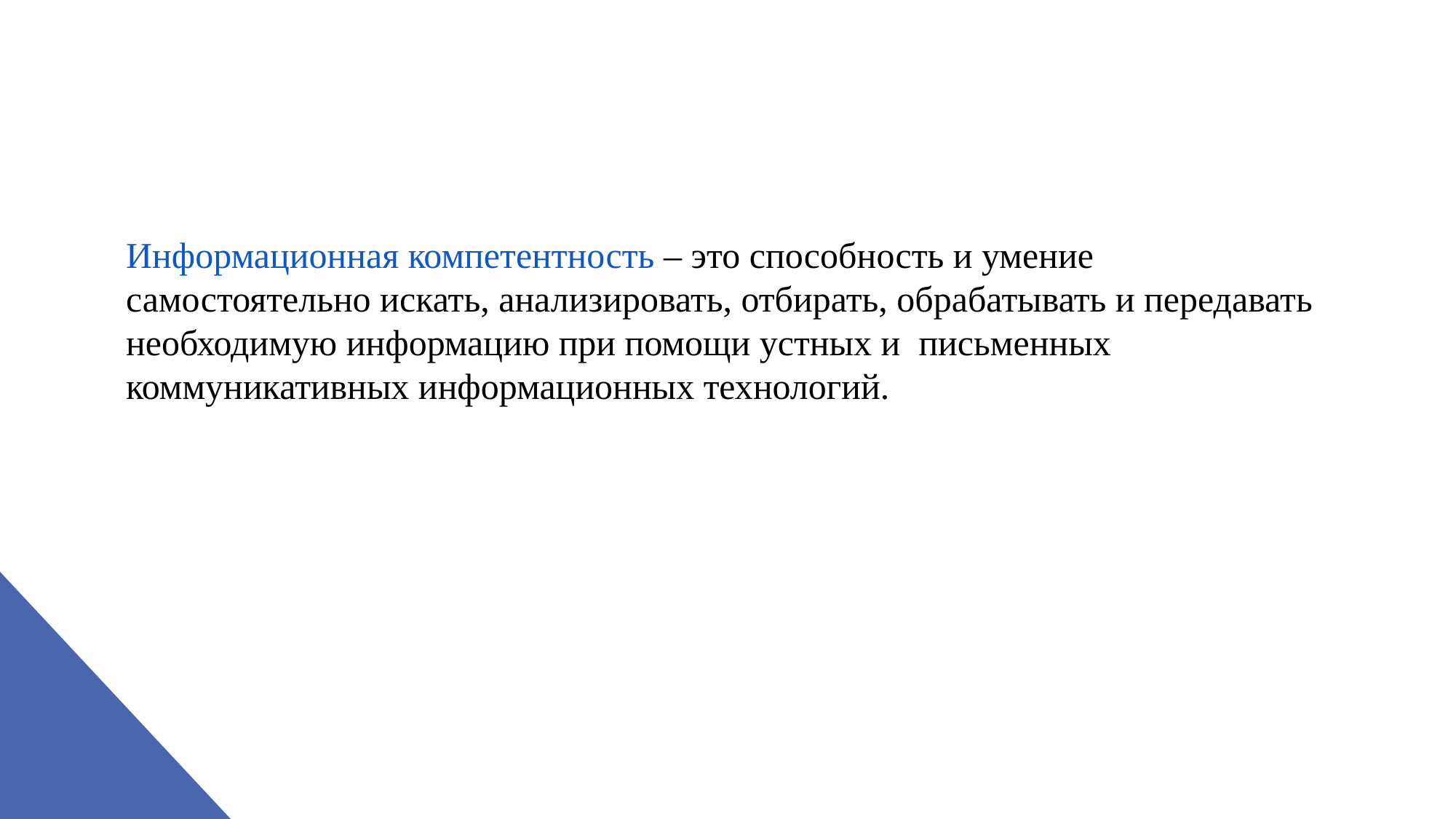

Информационная компетентность – это способность и умение самостоятельно искать, анализировать, отбирать, обрабатывать и передавать необходимую информацию при помощи устных и  письменных коммуникативных информационных технологий.